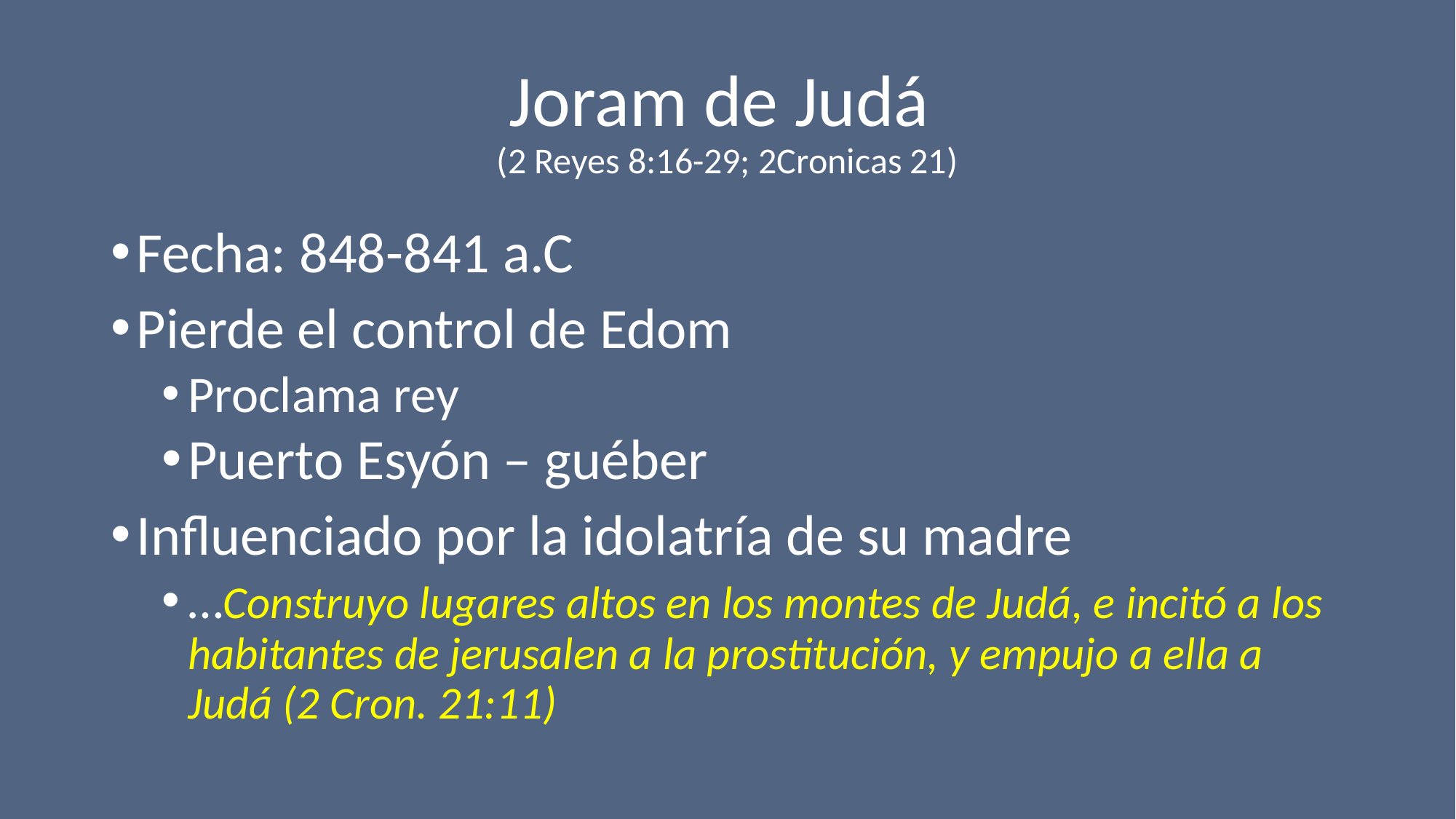

# Joram de Judá (2 Reyes 8:16-29; 2Cronicas 21)
Fecha: 848-841 a.C
Pierde el control de Edom
Proclama rey
Puerto Esyón – guéber
Influenciado por la idolatría de su madre
…Construyo lugares altos en los montes de Judá, e incitó a los habitantes de jerusalen a la prostitución, y empujo a ella a Judá (2 Cron. 21:11)